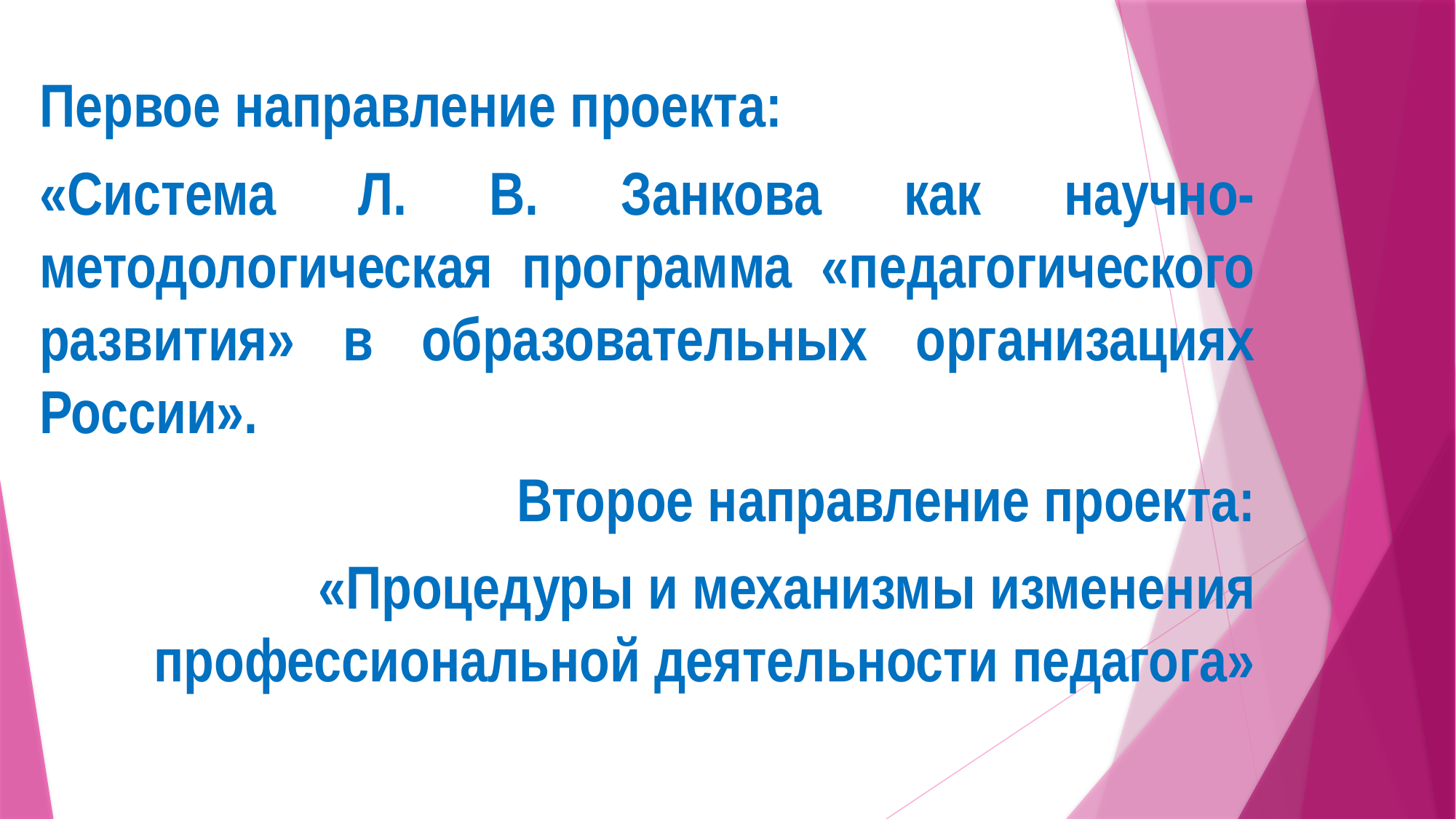

Первое направление проекта:
«Система Л. В. Занкова как научно-методологическая программа «педагогического развития» в образовательных организациях России».
Второе направление проекта:
«Процедуры и механизмы изменения профессиональной деятельности педагога»